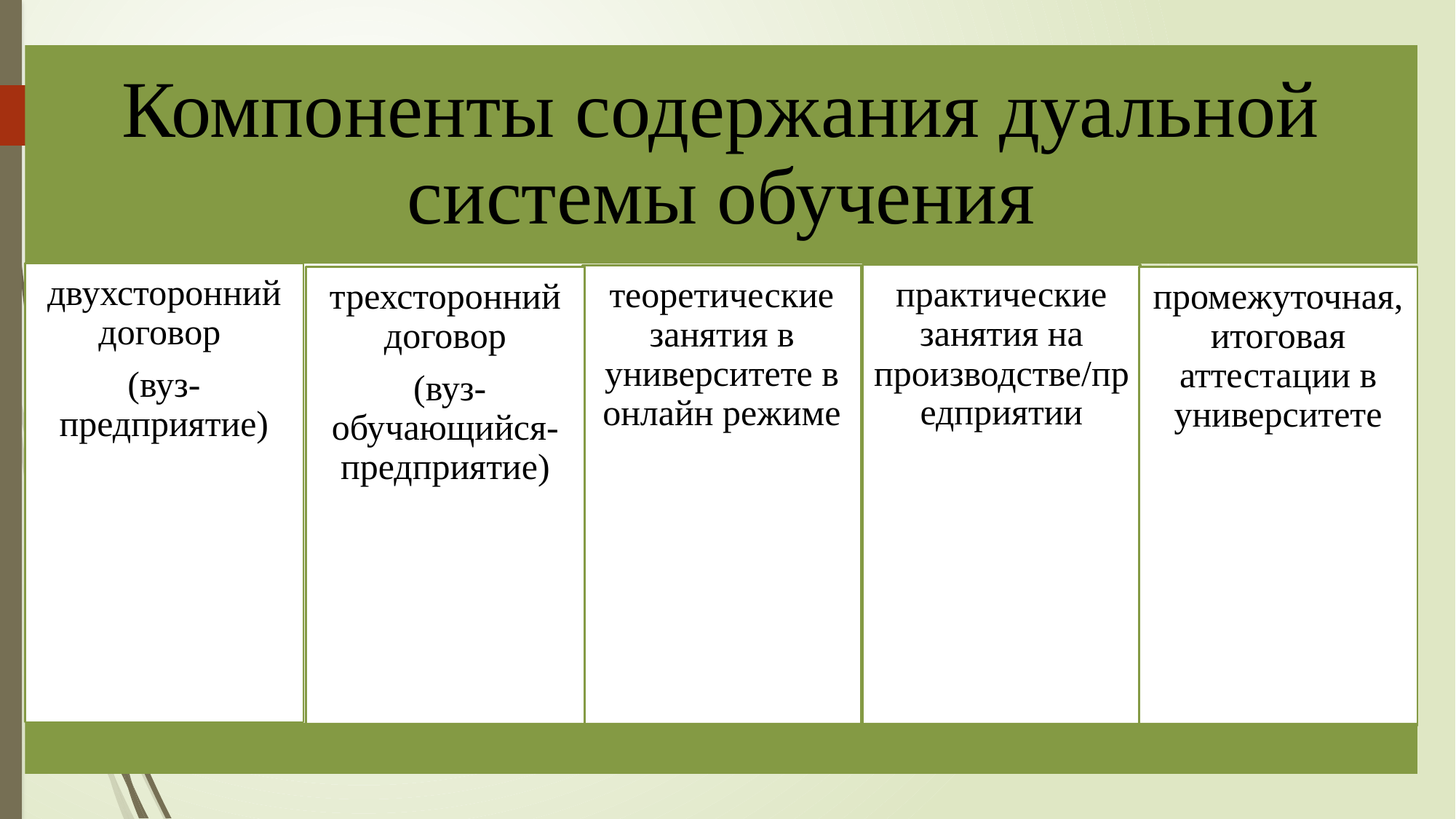

Компоненты содержания дуальной системы обучения
практические занятия на производстве/предприятии
теоретические занятия в университете в онлайн режиме

промежуточная, итоговая аттестации в университете
двухсторонний договор
(вуз-предприятие)
трехсторонний договор
 (вуз-обучающийся-предприятие)